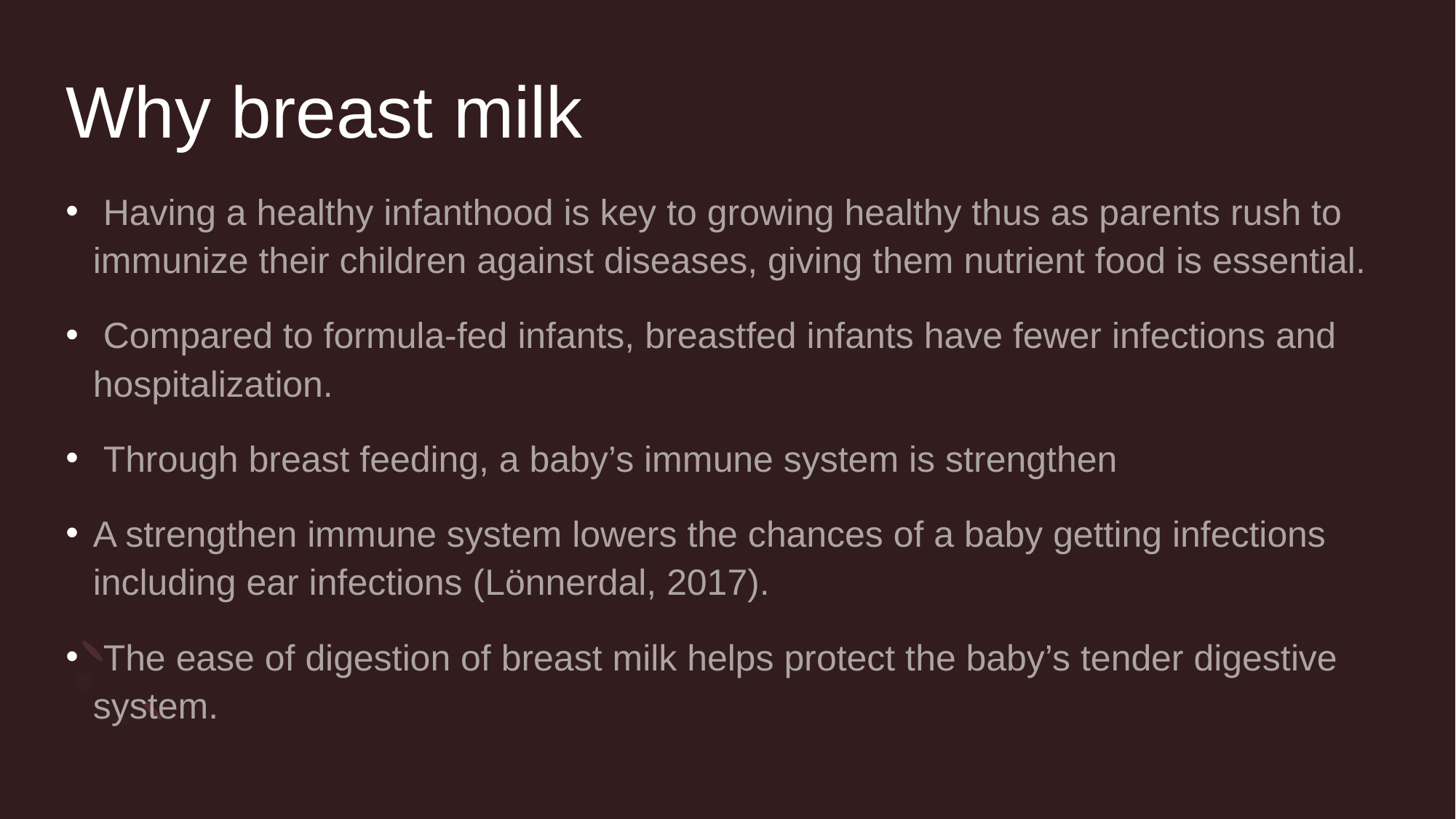

# Why breast milk
 Having a healthy infanthood is key to growing healthy thus as parents rush to immunize their children against diseases, giving them nutrient food is essential.
 Compared to formula-fed infants, breastfed infants have fewer infections and hospitalization.
 Through breast feeding, a baby’s immune system is strengthen
A strengthen immune system lowers the chances of a baby getting infections including ear infections (Lönnerdal, 2017).
 The ease of digestion of breast milk helps protect the baby’s tender digestive system.